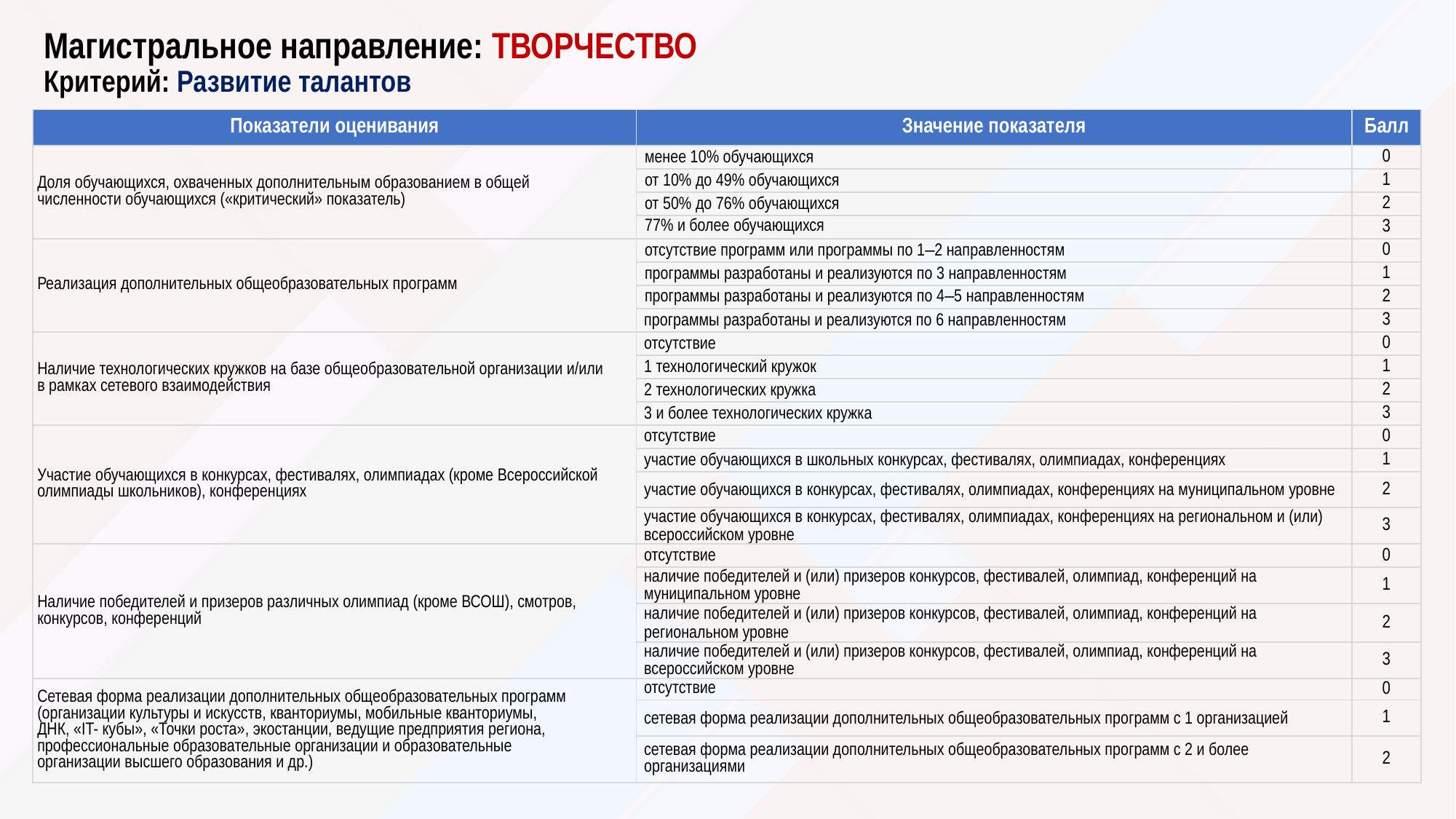

# Магистральное направление: ТВОРЧЕСТВО Критерий: Развитие талантов
| Показатели оценивания | Значение показателя | Балл |
| --- | --- | --- |
| Доля обучающихся, охваченных дополнительным образованием в общей численности обучающихся («критический» показатель) | менее 10% обучающихся | 0 |
|  | от 10% до 49% обучающихся | 1 |
|  | от 50% до 76% обучающихся | 2 |
|  | 77% и более обучающихся | 3 |
| Реализация дополнительных общеобразовательных программ | отсутствие программ или программы по 1‒2 направленностям | 0 |
|  | программы разработаны и реализуются по 3 направленностям | 1 |
|  | программы разработаны и реализуются по 4‒5 направленностям | 2 |
|  | программы разработаны и реализуются по 6 направленностям | 3 |
| Наличие технологических кружков на базе общеобразовательной организации и/или в рамках сетевого взаимодействия | отсутствие | 0 |
|  | 1 технологический кружок | 1 |
|  | 2 технологических кружка | 2 |
|  | 3 и более технологических кружка | 3 |
| Участие обучающихся в конкурсах, фестивалях, олимпиадах (кроме Всероссийской олимпиады школьников), конференциях | отсутствие | 0 |
|  | участие обучающихся в школьных конкурсах, фестивалях, олимпиадах, конференциях | 1 |
|  | участие обучающихся в конкурсах, фестивалях, олимпиадах, конференциях на муниципальном уровне | 2 |
|  | участие обучающихся в конкурсах, фестивалях, олимпиадах, конференциях на региональном и (или) всероссийском уровне | 3 |
| Наличие победителей и призеров различных олимпиад (кроме ВСОШ), смотров, конкурсов, конференций | отсутствие | 0 |
|  | наличие победителей и (или) призеров конкурсов, фестивалей, олимпиад, конференций на муниципальном уровне | 1 |
|  | наличие победителей и (или) призеров конкурсов, фестивалей, олимпиад, конференций на региональном уровне | 2 |
|  | наличие победителей и (или) призеров конкурсов, фестивалей, олимпиад, конференций на всероссийском уровне | 3 |
| Сетевая форма реализации дополнительных общеобразовательных программ (организации культуры и искусств, кванториумы, мобильные кванториумы, ДНК, «IT- кубы», «Точки роста», экостанции, ведущие предприятия региона, профессиональные образовательные организации и образовательные организации высшего образования и др.) | отсутствие | 0 |
|  | сетевая форма реализации дополнительных общеобразовательных программ с 1 организацией | 1 |
|  | сетевая форма реализации дополнительных общеобразовательных программ с 2 и более организациями | 2 |